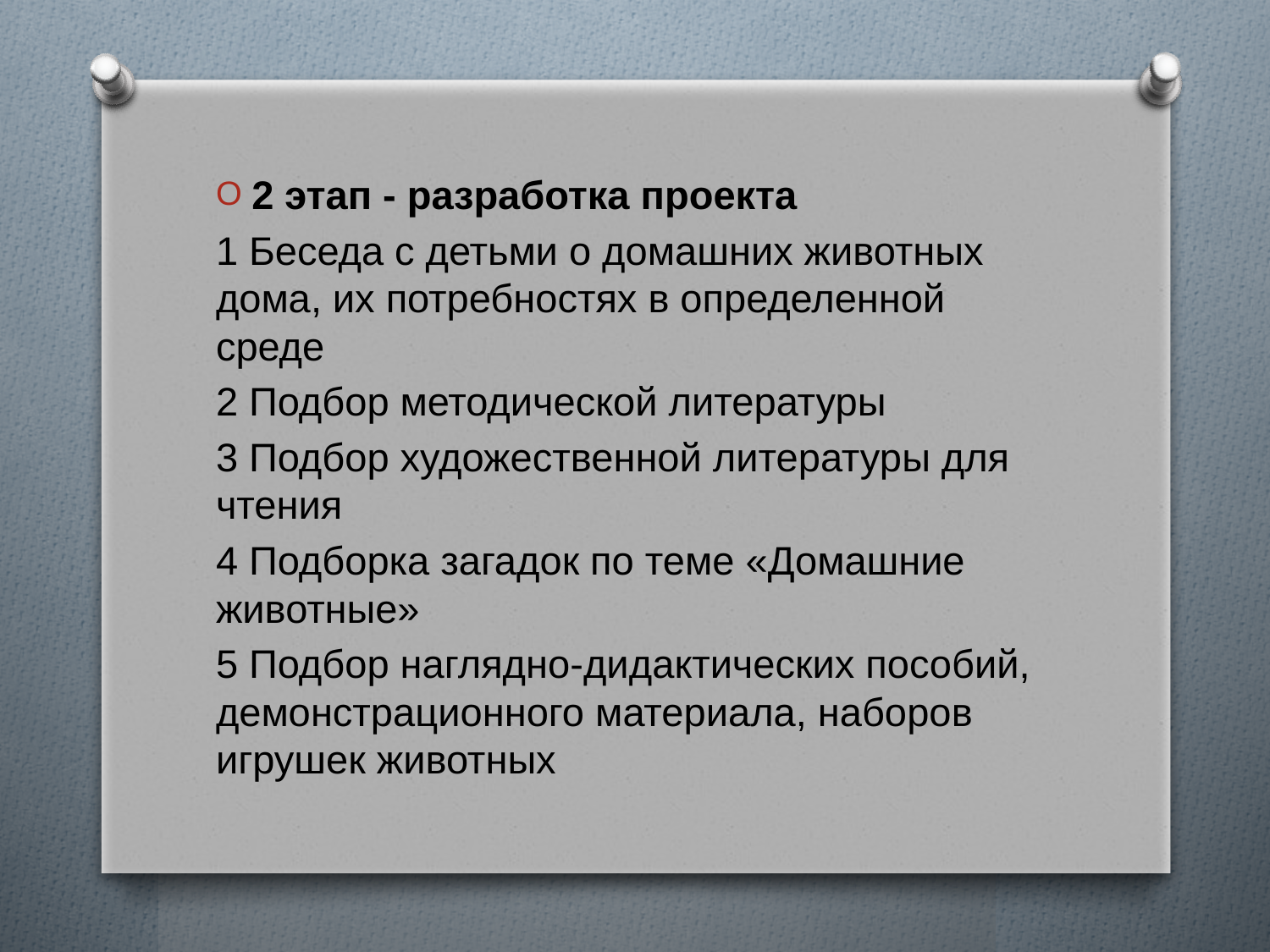

2 этап - разработка проекта
1 Беседа с детьми о домашних животных дома, их потребностях в определенной среде
2 Подбор методической литературы
3 Подбор художественной литературы для чтения
4 Подборка загадок по теме «Домашние животные»
5 Подбор наглядно-дидактических пособий, демонстрационного материала, наборов игрушек животных